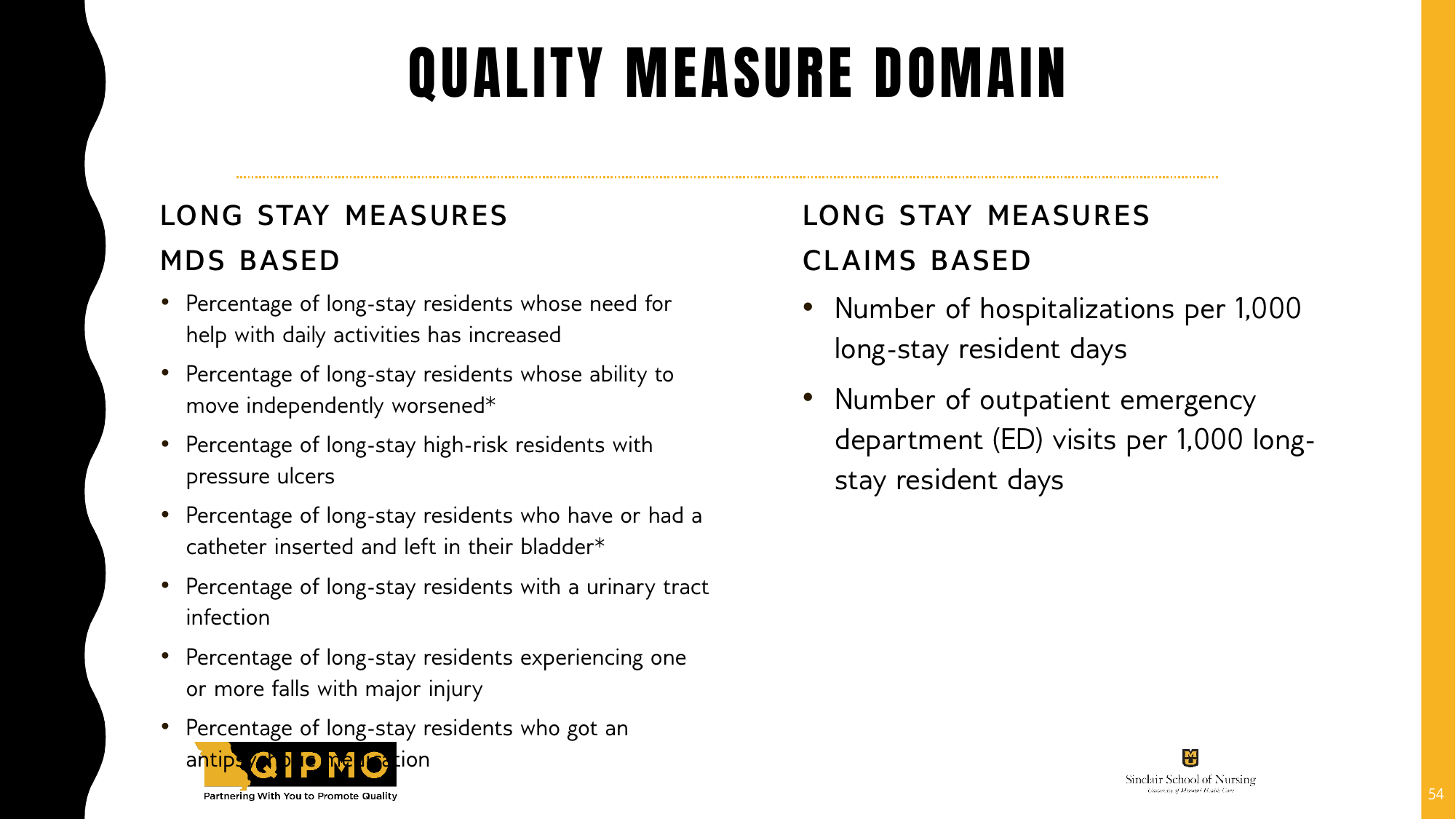

# Quality Measure Domain
Long Stay Measures
MDS Based
Long Stay Measures
Claims Based

Percentage of long-stay residents whose need for help with daily activities has increased
Percentage of long-stay residents whose ability to move independently worsened*
Percentage of long-stay high-risk residents with pressure ulcers
Percentage of long-stay residents who have or had a catheter inserted and left in their bladder*
Percentage of long-stay residents with a urinary tract infection
Percentage of long-stay residents experiencing one or more falls with major injury
Percentage of long-stay residents who got an antipsychotic medication

Number of hospitalizations per 1,000 long-stay resident days
Number of outpatient emergency department (ED) visits per 1,000 long-stay resident days

54